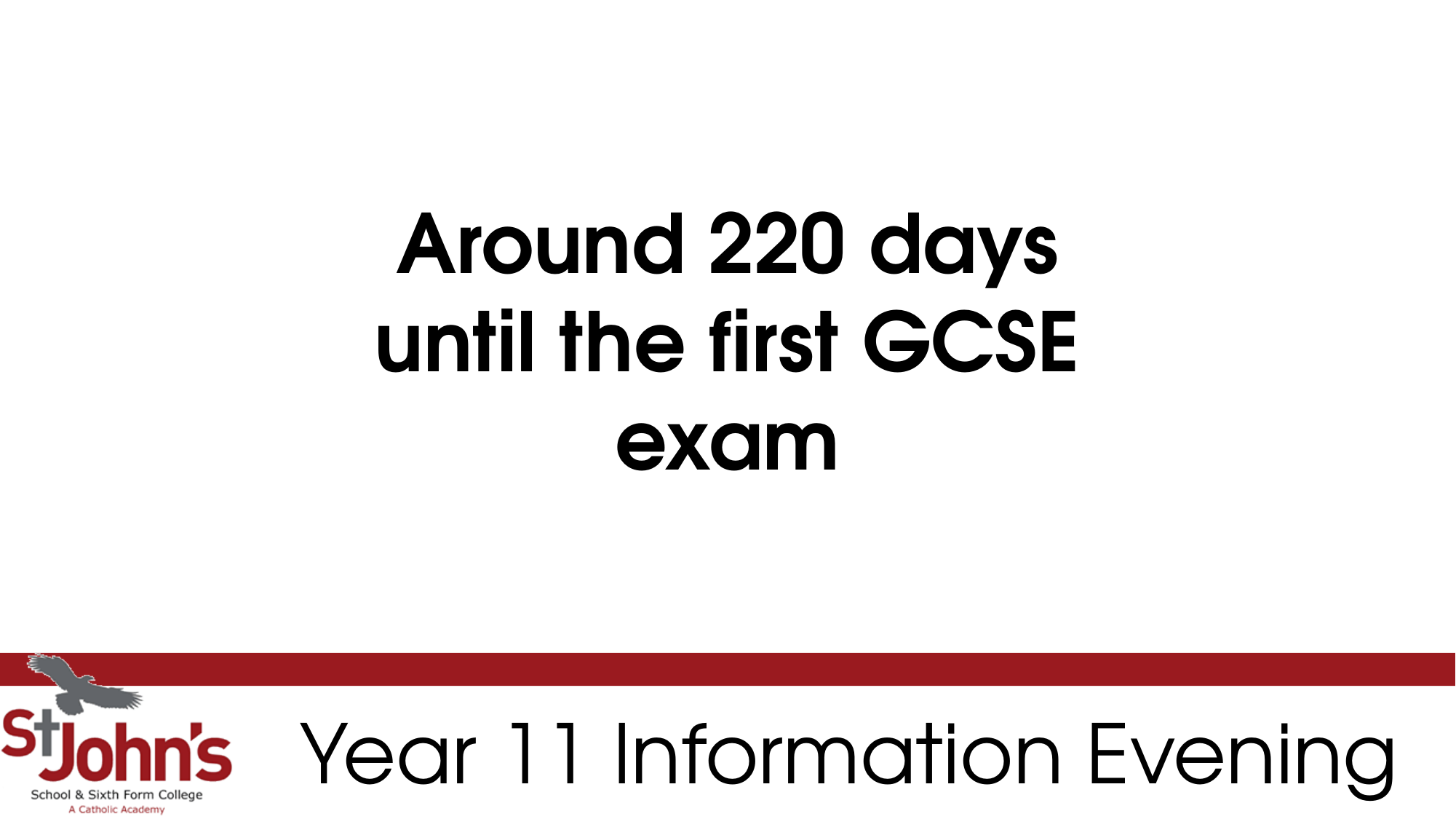

Around 220 days until the first GCSE exam